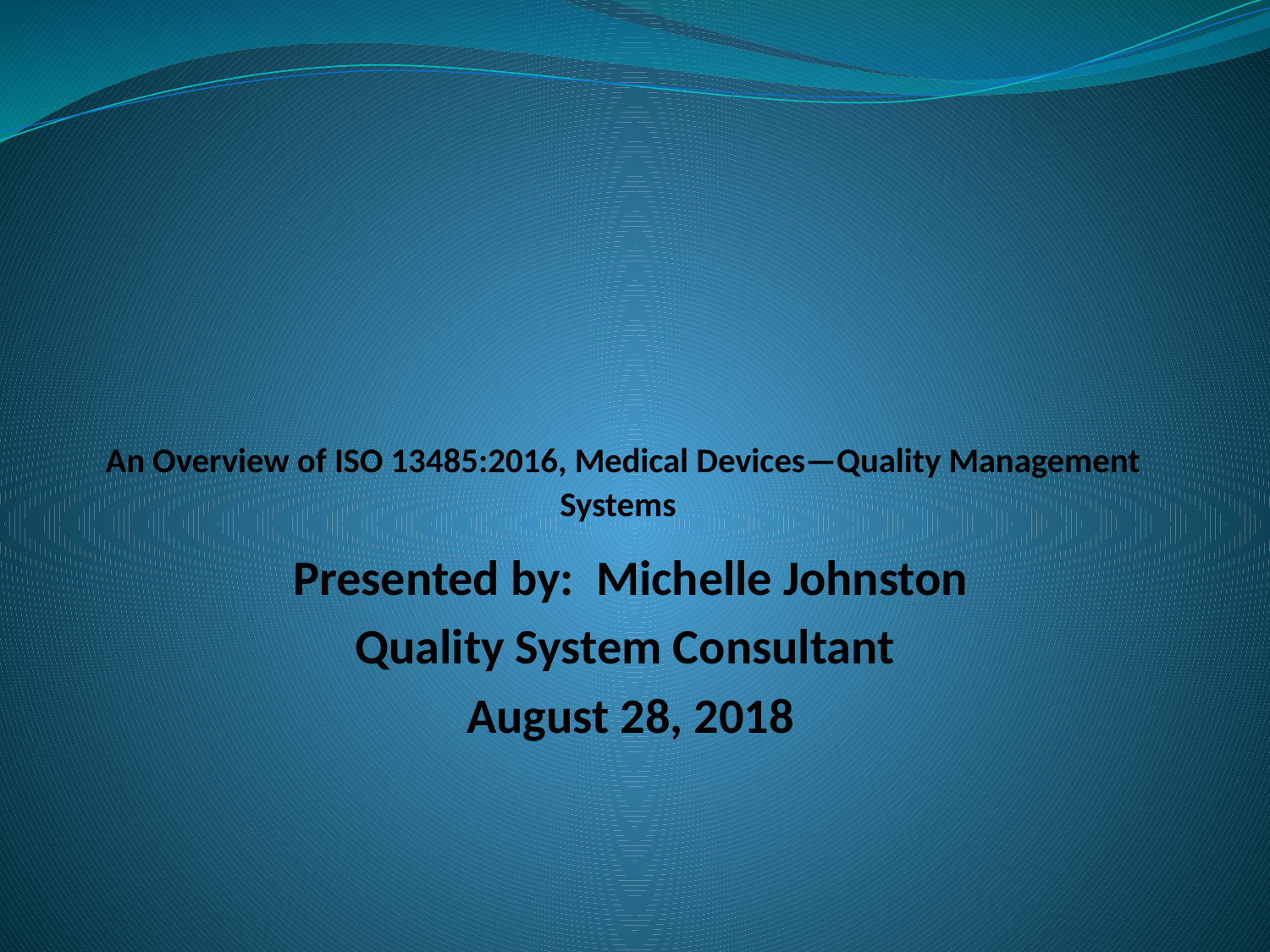

# An Overview of ISO 13485:2016, Medical Devices—Quality Management Systems
Presented by:  Michelle Johnston
Quality System Consultant
August 28, 2018